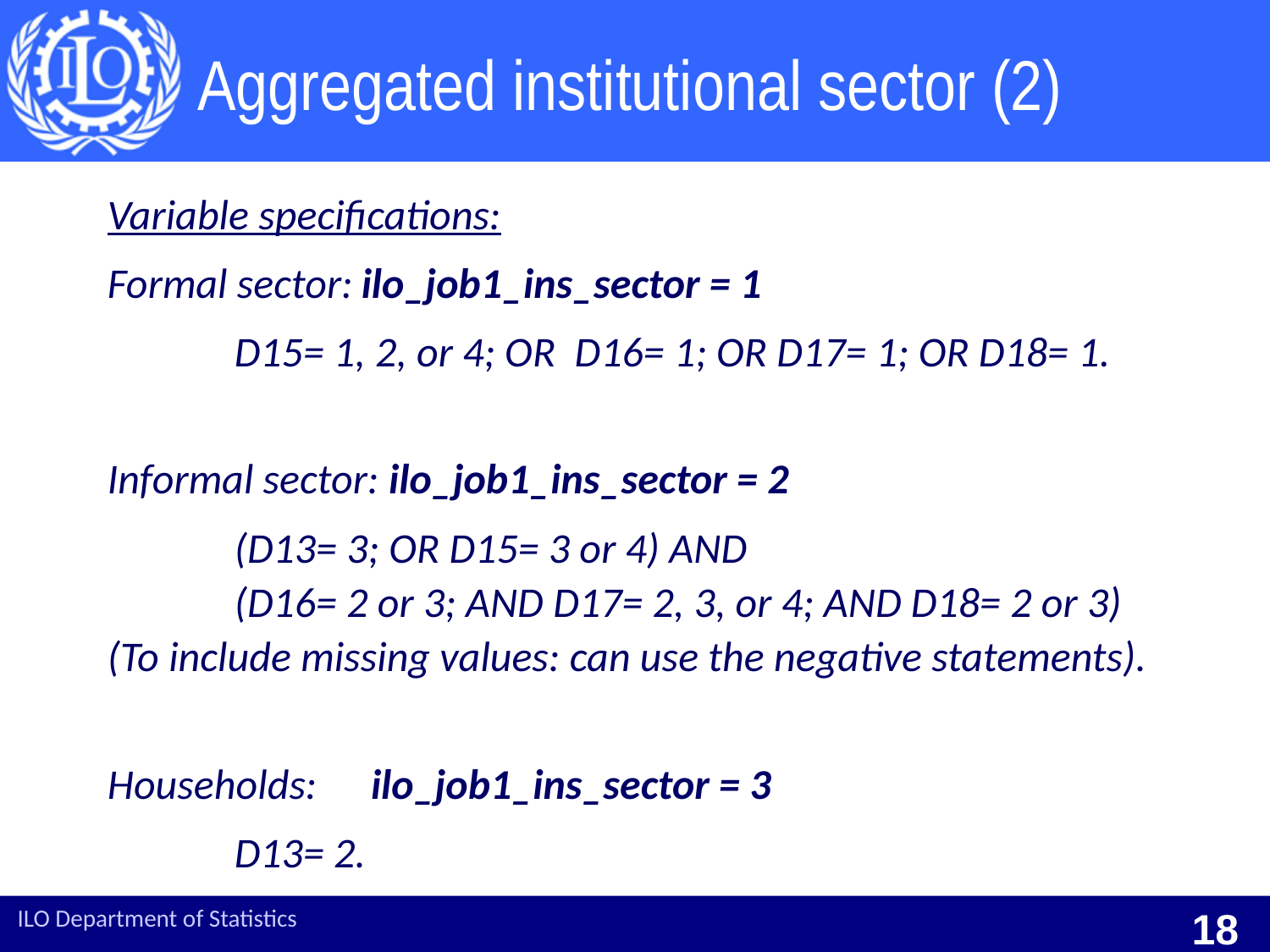

# Aggregated institutional sector (2)
Variable specifications:
Formal sector:	ilo_job1_ins_sector = 1
	D15= 1, 2, or 4; OR  D16= 1; OR D17= 1; OR D18= 1.

Informal sector: ilo_job1_ins_sector = 2
	(D13= 3; OR D15= 3 or 4) AND
	(D16= 2 or 3; AND D17= 2, 3, or 4; AND D18= 2 or 3)
(To include missing values: can use the negative statements).

Households:	 ilo_job1_ins_sector = 3
	D13= 2.
ILO Department of Statistics
18